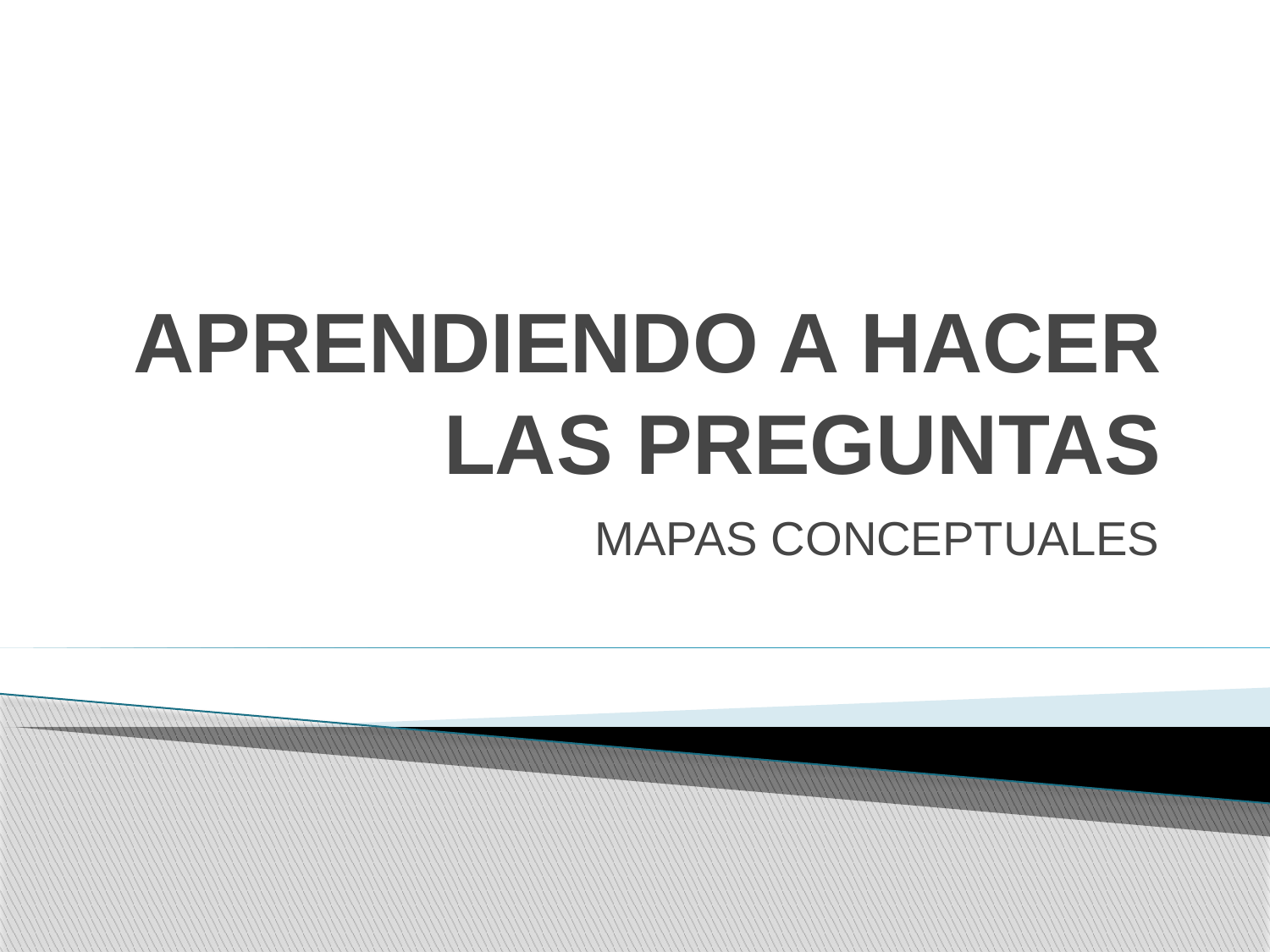

# APRENDIENDO A HACER LAS PREGUNTAS
MAPAS CONCEPTUALES